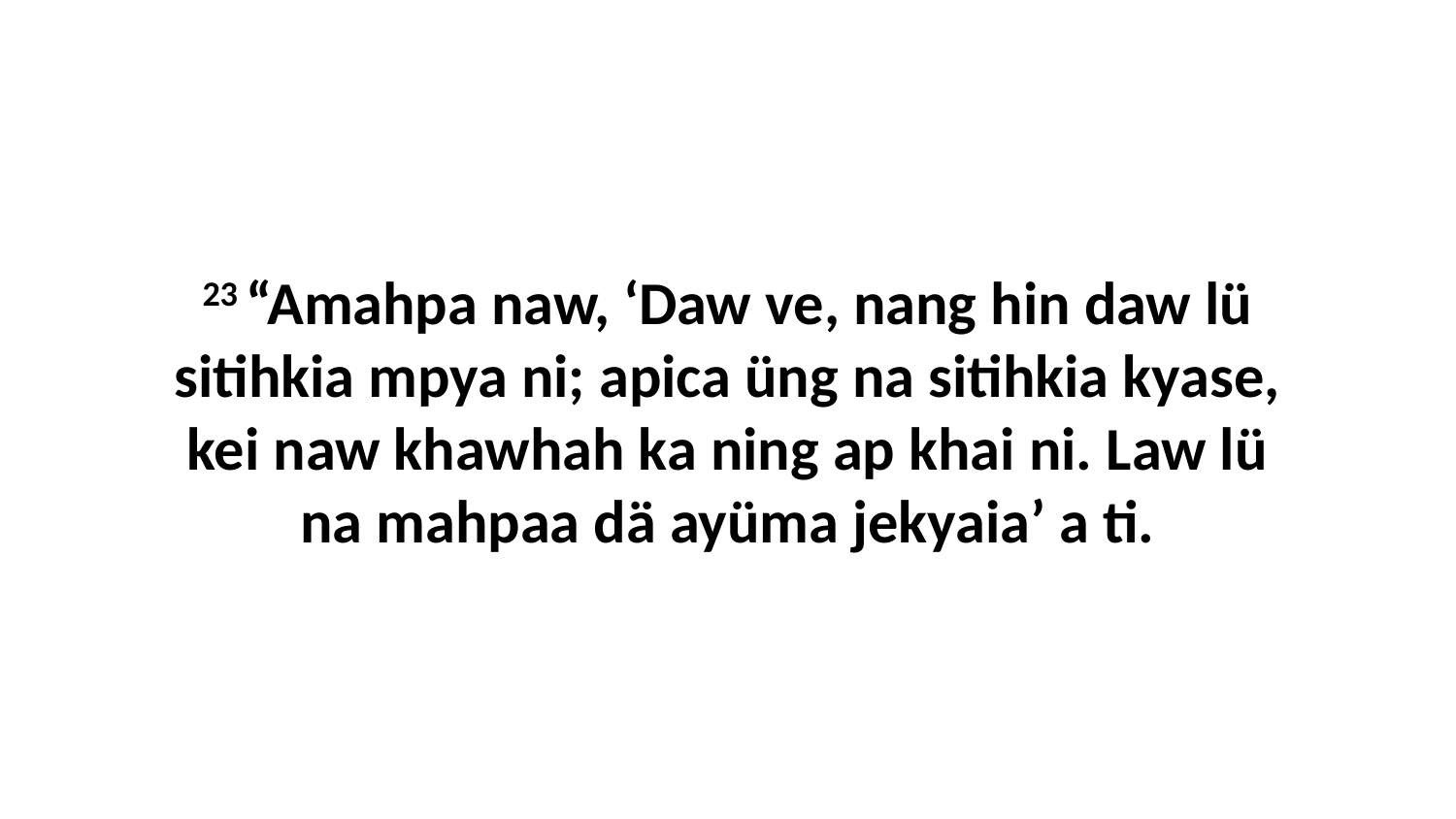

23 “Amahpa naw, ‘Daw ve, nang hin daw lü sitihkia mpya ni; apica üng na sitihkia kyase, kei naw khawhah ka ning ap khai ni. Law lü na mahpaa dä ayüma jekyaia’ a ti.